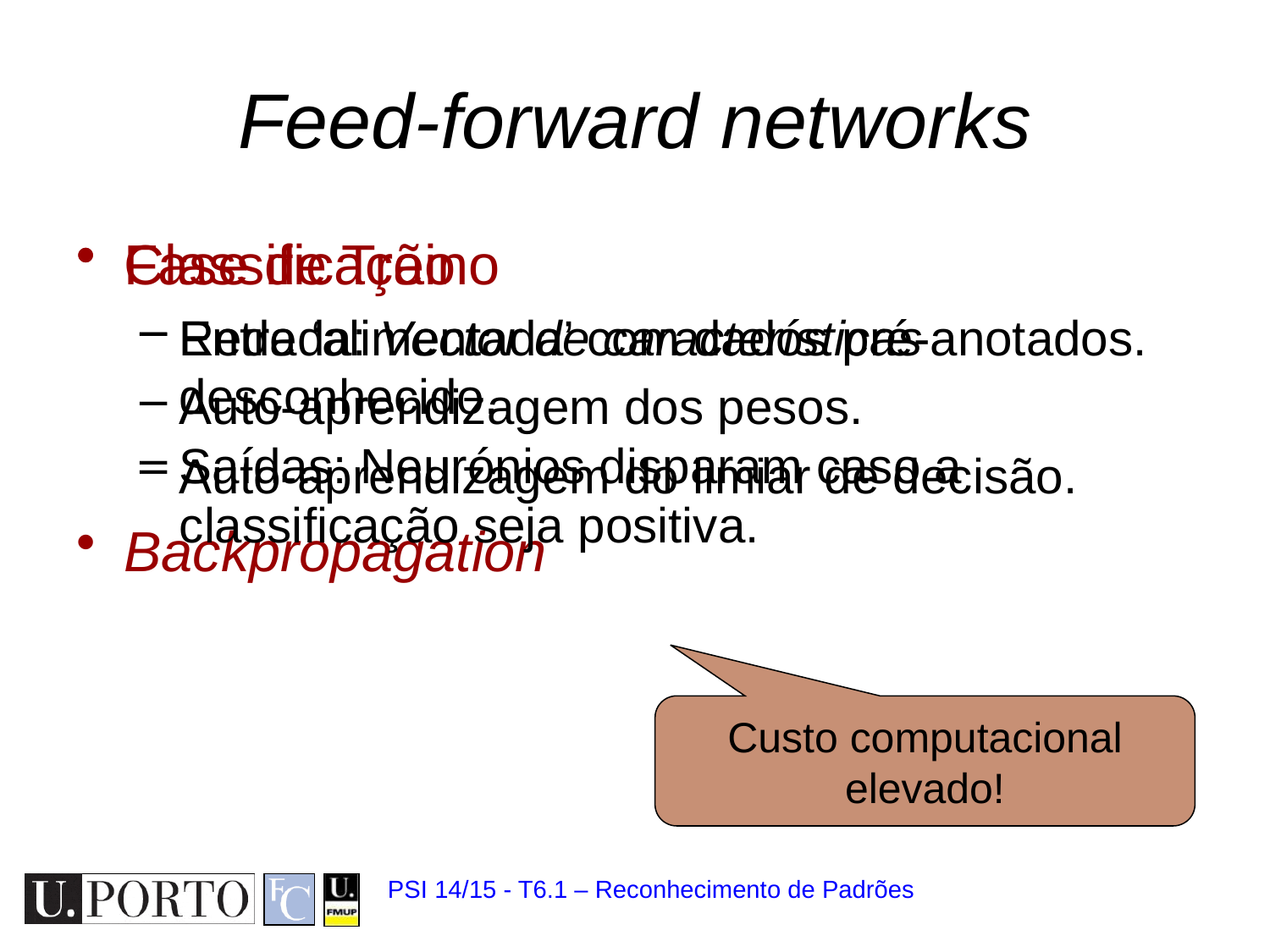

# Feed-forward networks
Fase de Treino
Rede ‘alimentada’ com dados pré-anotados.
Auto-aprendizagem dos pesos.
Auto-aprendizagem do limiar de decisão.
Backpropagation
Classificação
Entrada: Vector de características desconhecido.
Saídas: Neurónios disparam caso a classificação seja positiva.
Custo computacional elevado!
PSI 14/15 - T6.1 – Reconhecimento de Padrões